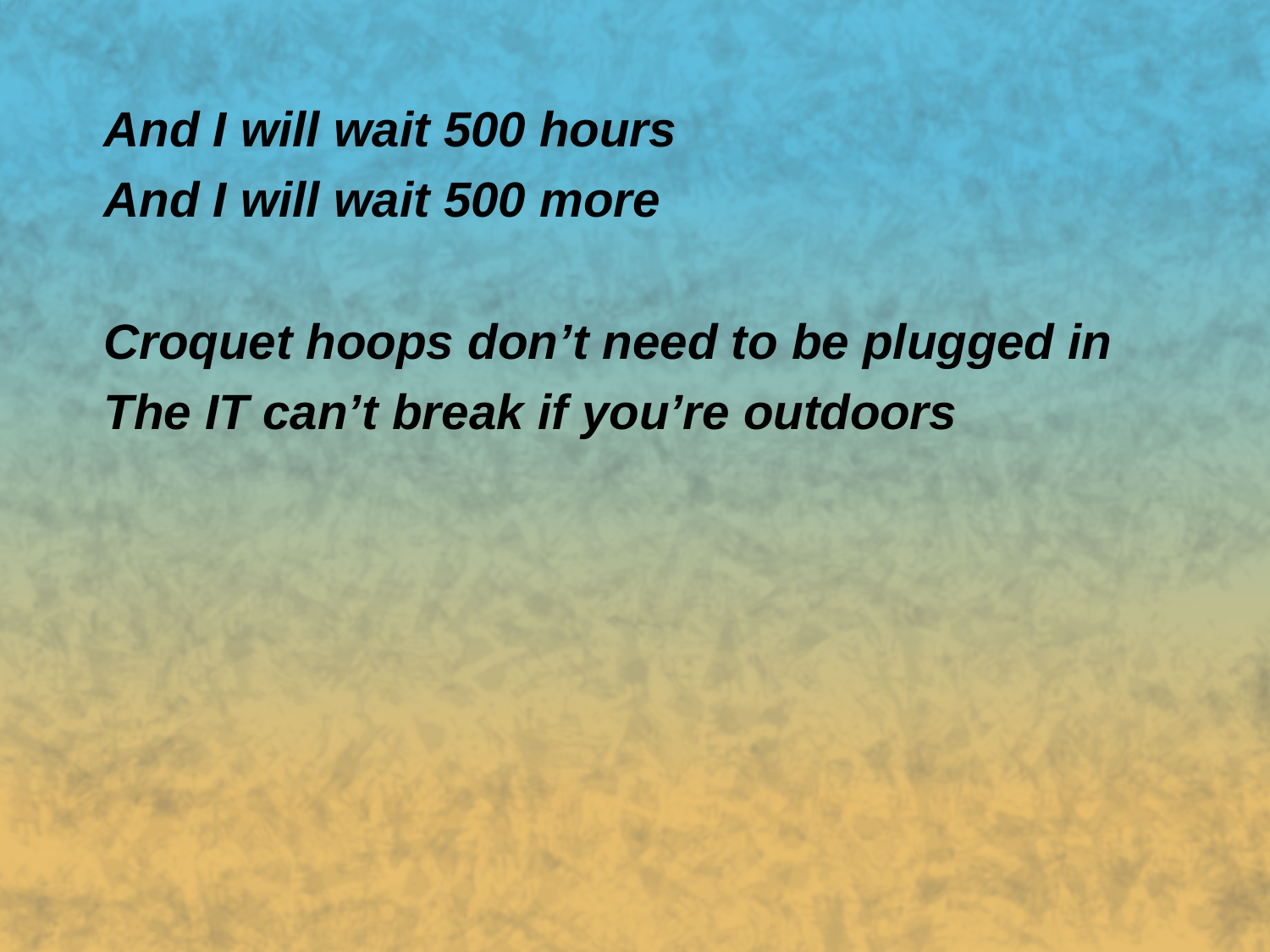

And I will wait 500 hours
And I will wait 500 more

Croquet hoops don’t need to be plugged in
The IT can’t break if you’re outdoors